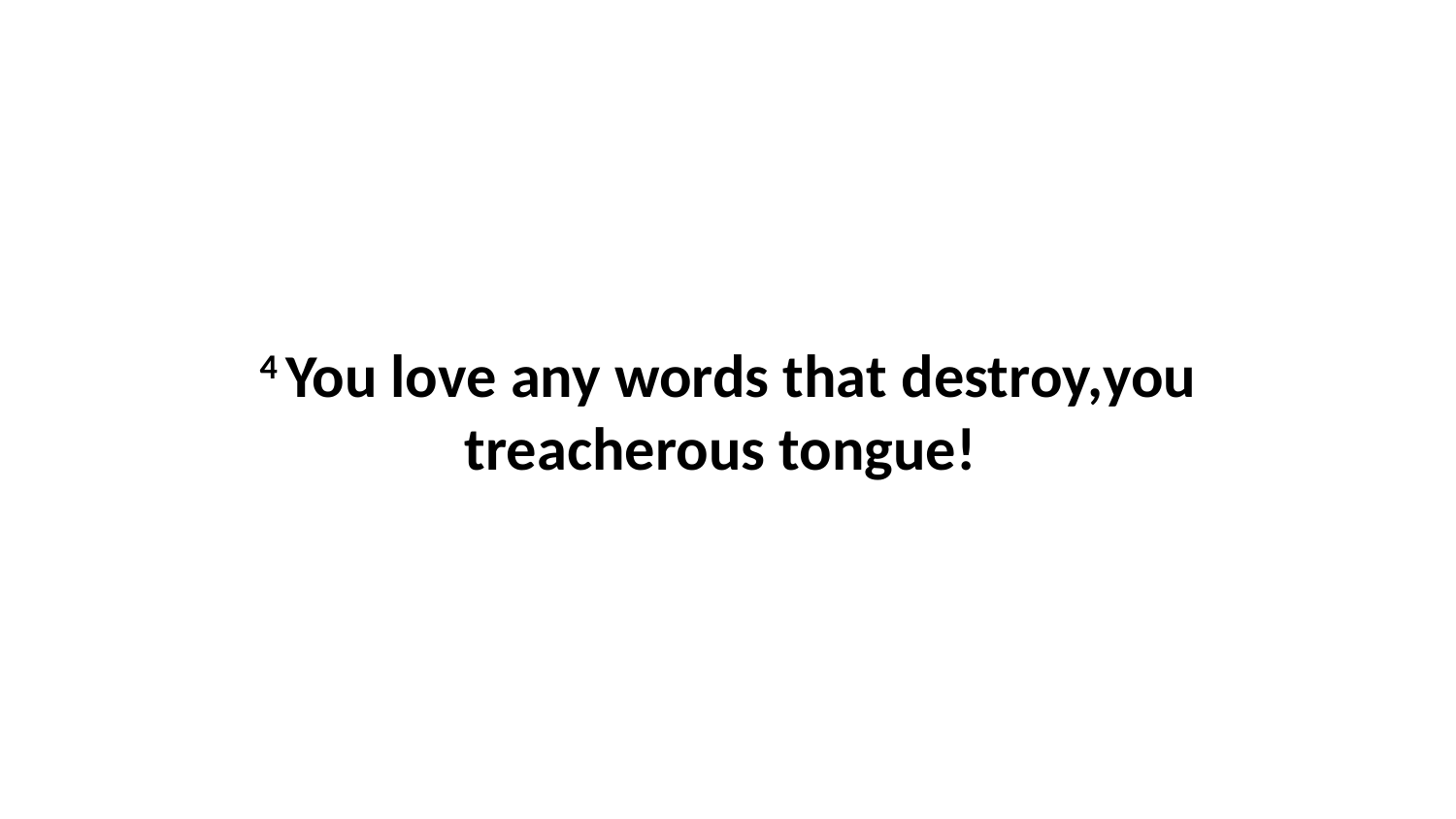

4 You love any words that destroy,you treacherous tongue!